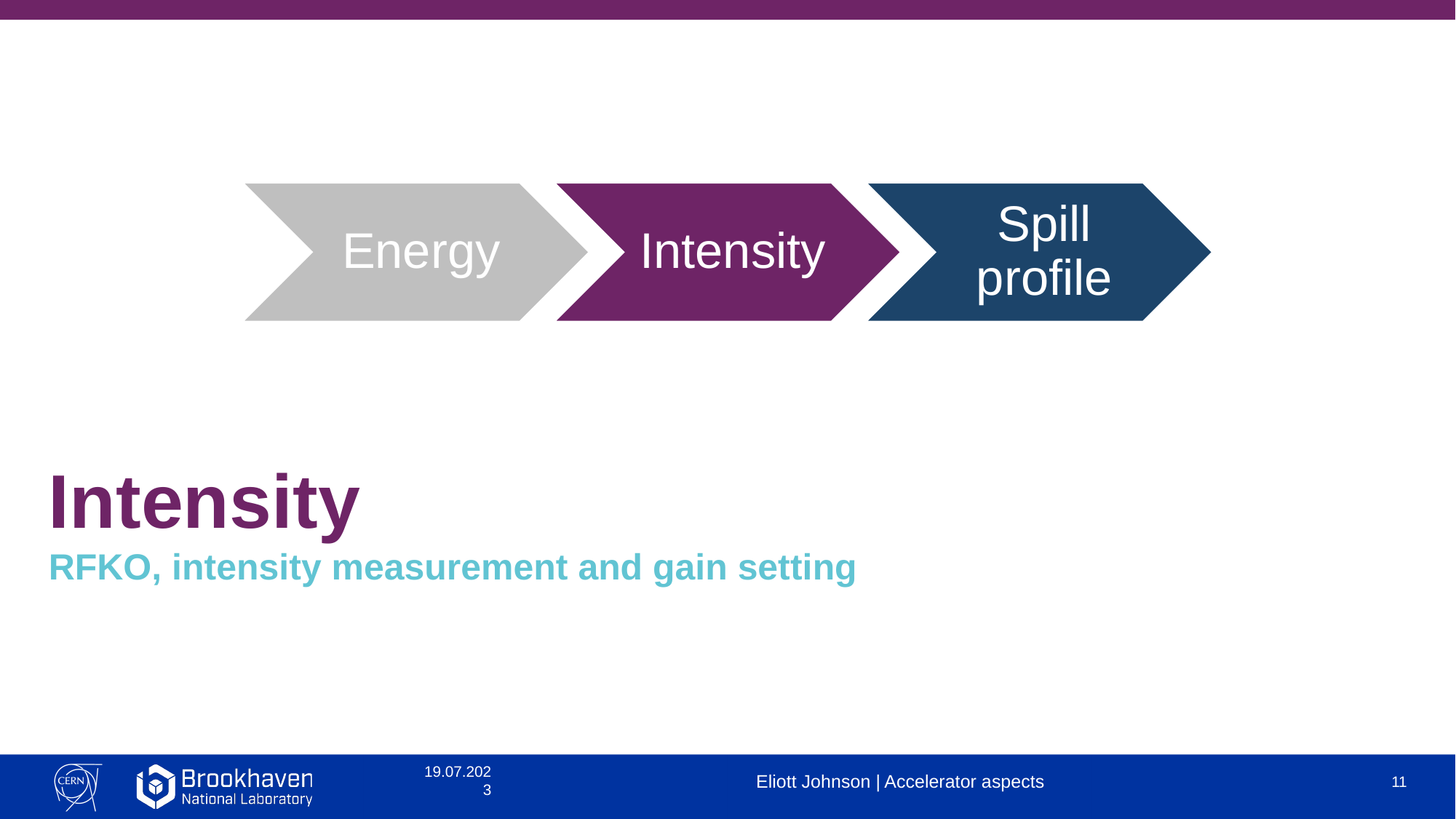

Energy
Intensity
Spill profile
# Intensity
RFKO, intensity measurement and gain setting
19.07.2023
Eliott Johnson | Accelerator aspects
11